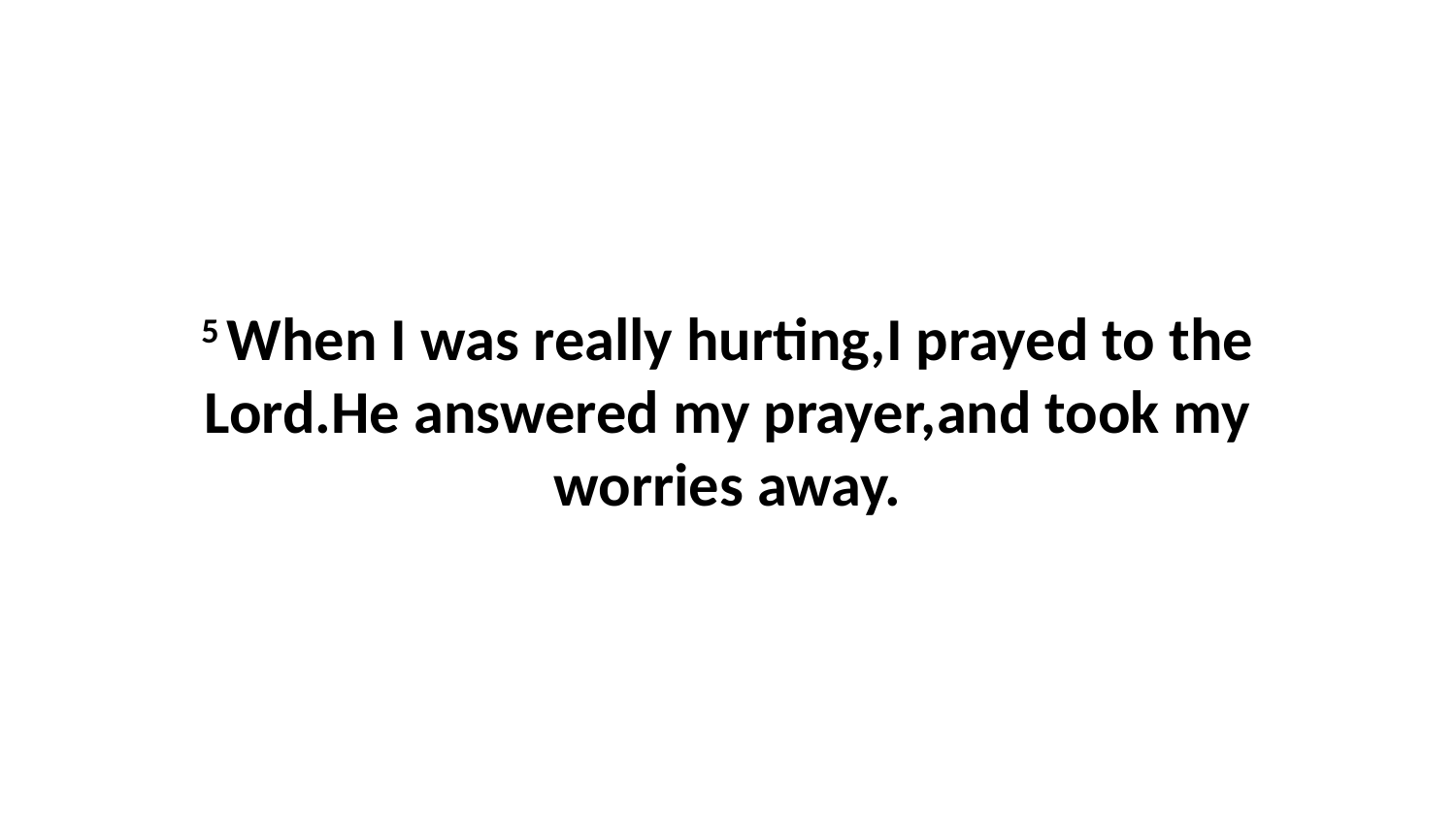

5 When I was really hurting,I prayed to the Lord.He answered my prayer,and took my worries away.